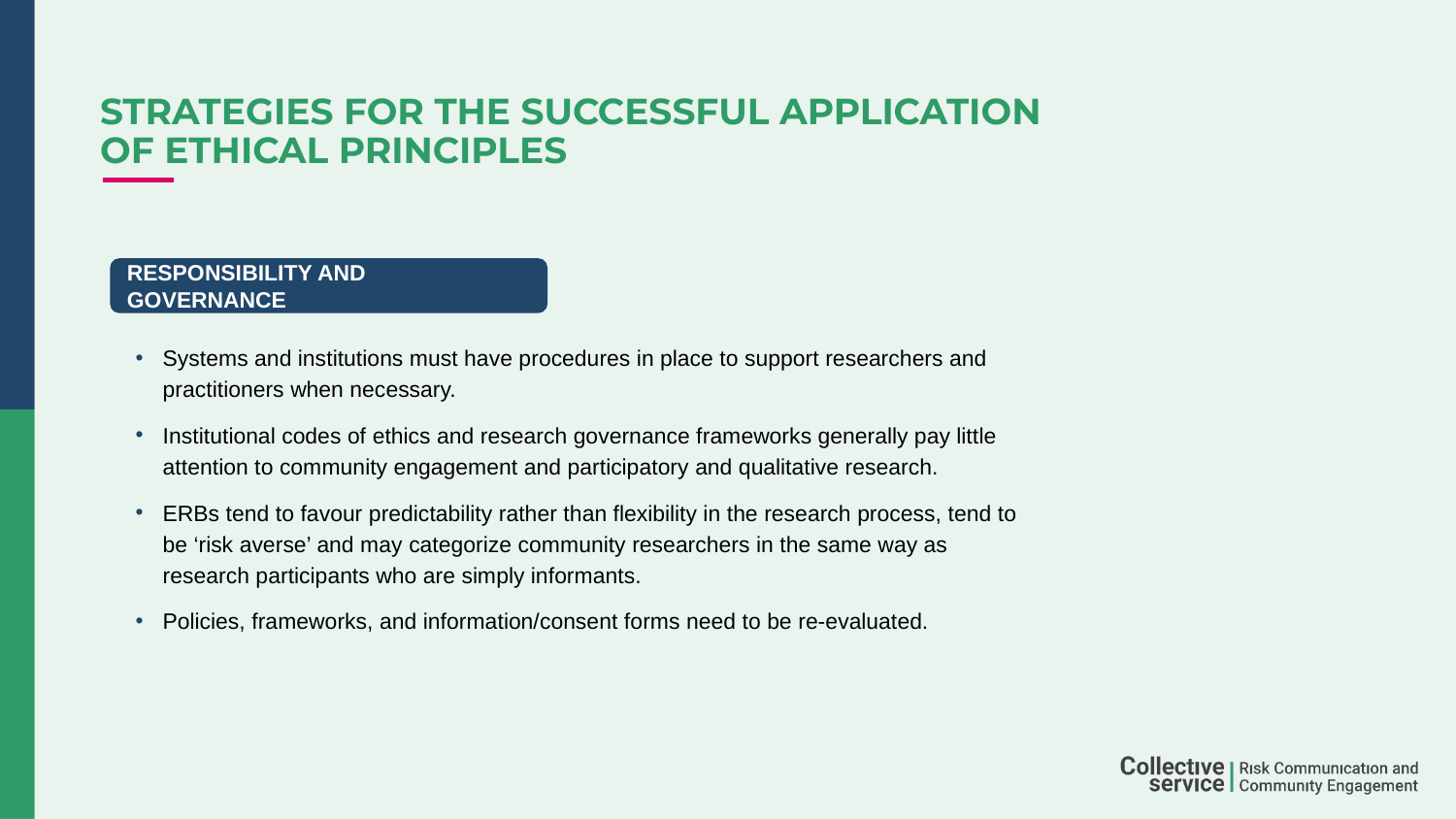

# Strategies for the successful application of ethical principles
RESPONSIBILITY AND GOVERNANCE
Systems and institutions must have procedures in place to support researchers and practitioners when necessary.
Institutional codes of ethics and research governance frameworks generally pay little attention to community engagement and participatory and qualitative research.
ERBs tend to favour predictability rather than flexibility in the research process, tend to be ‘risk averse’ and may categorize community researchers in the same way as research participants who are simply informants.
Policies, frameworks, and information/consent forms need to be re-evaluated.